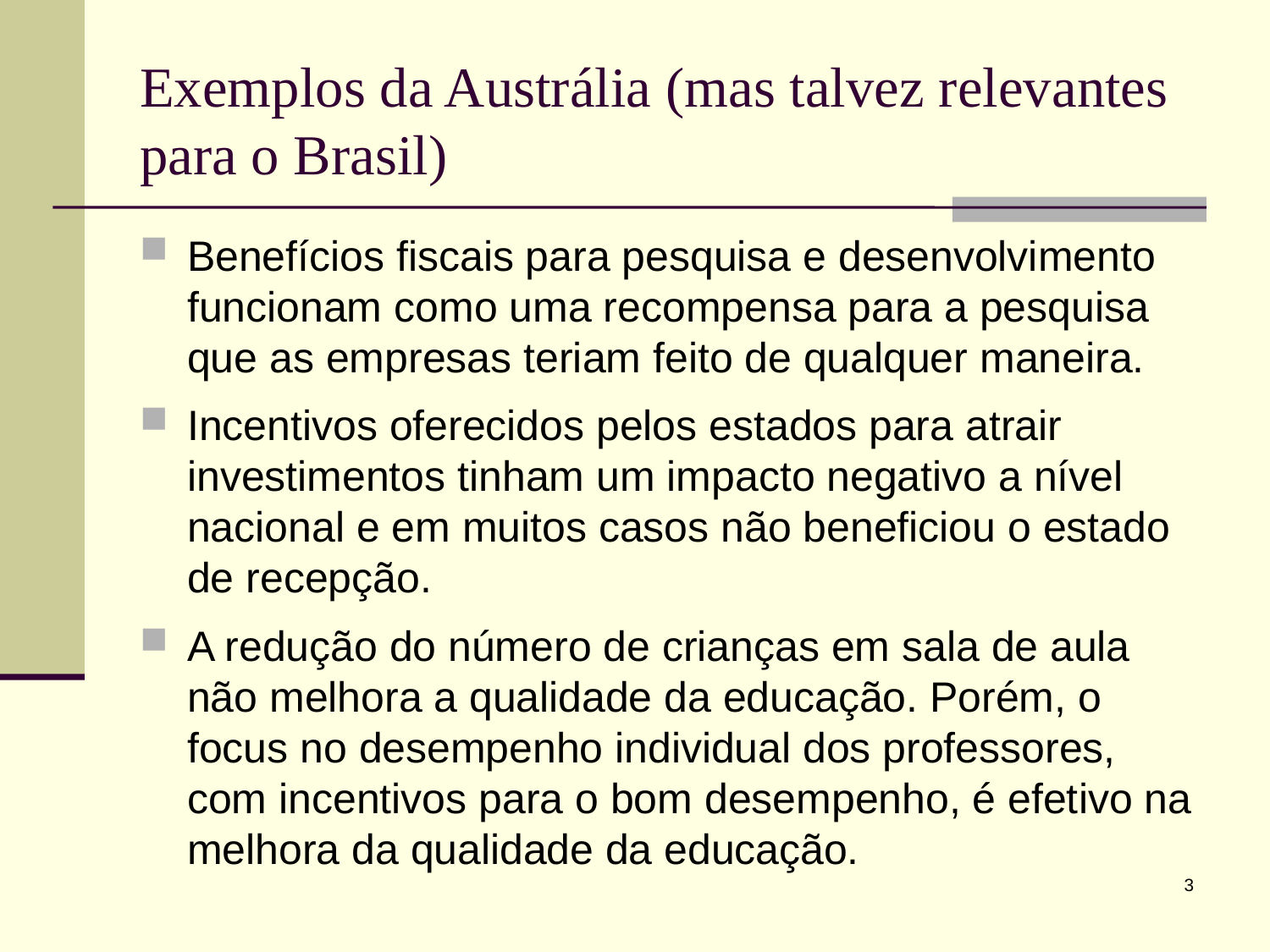

# Exemplos da Austrália (mas talvez relevantes para o Brasil)
Benefícios fiscais para pesquisa e desenvolvimento funcionam como uma recompensa para a pesquisa que as empresas teriam feito de qualquer maneira.
Incentivos oferecidos pelos estados para atrair investimentos tinham um impacto negativo a nível nacional e em muitos casos não beneficiou o estado de recepção.
A redução do número de crianças em sala de aula não melhora a qualidade da educação. Porém, o focus no desempenho individual dos professores, com incentivos para o bom desempenho, é efetivo na melhora da qualidade da educação.

3